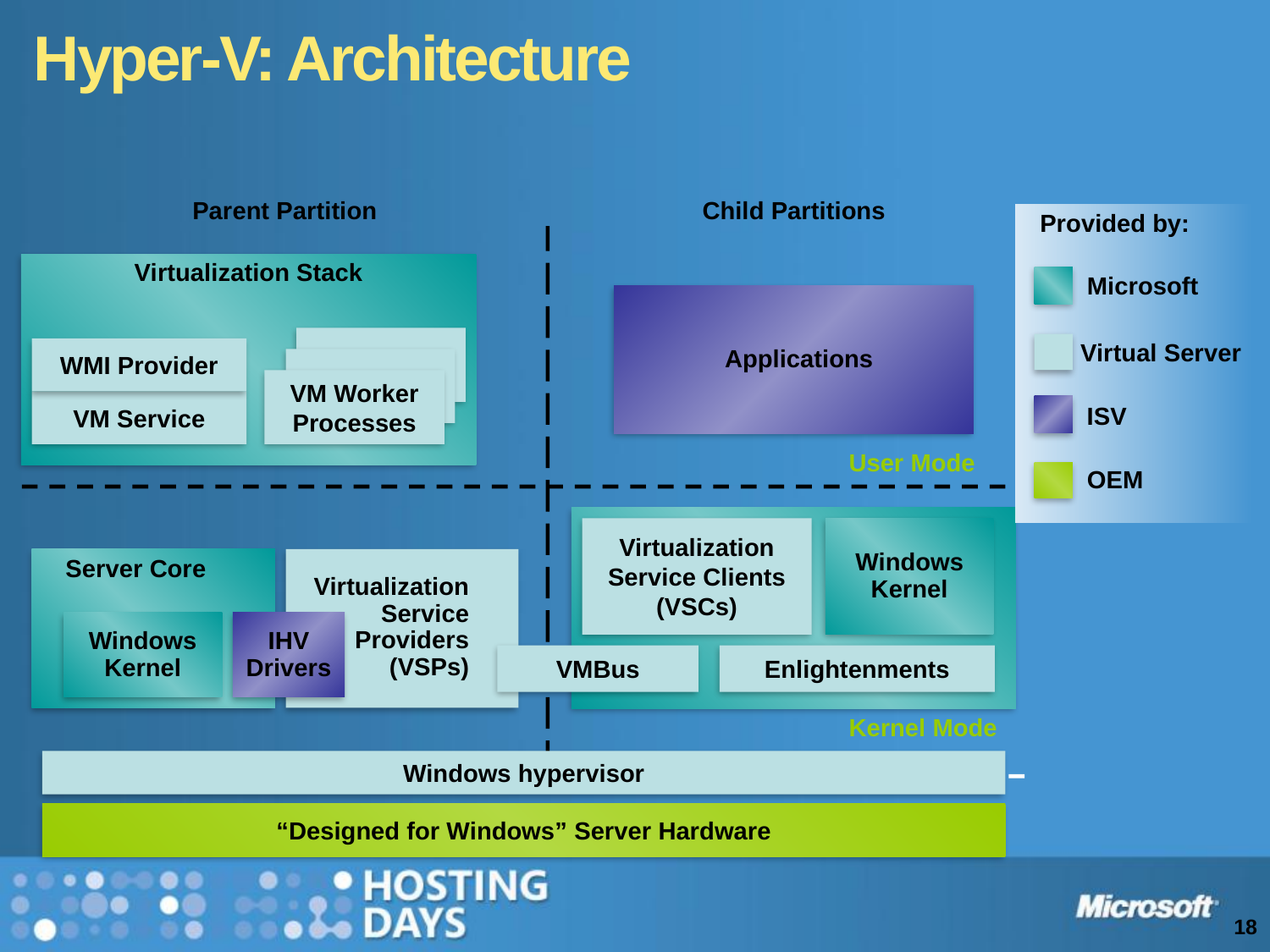

# Hyper-V: Architecture
Parent Partition
Child Partitions
Provided by:

Microsoft

Virtual Server

ISV

OEM

Virtualization Stack

WMI Provider
Applications

VM Worker
Processes
VM Service
User Mode

Virtualization
Service Clients
(VSCs)
Windows
Kernel
Virtualization
Service
Providers
(VSPs)

Server Core
Windows
Kernel
IHV
Drivers
VMBus
Enlightenments
Kernel Mode
Windows hypervisor

“Designed for Windows” Server Hardware
18